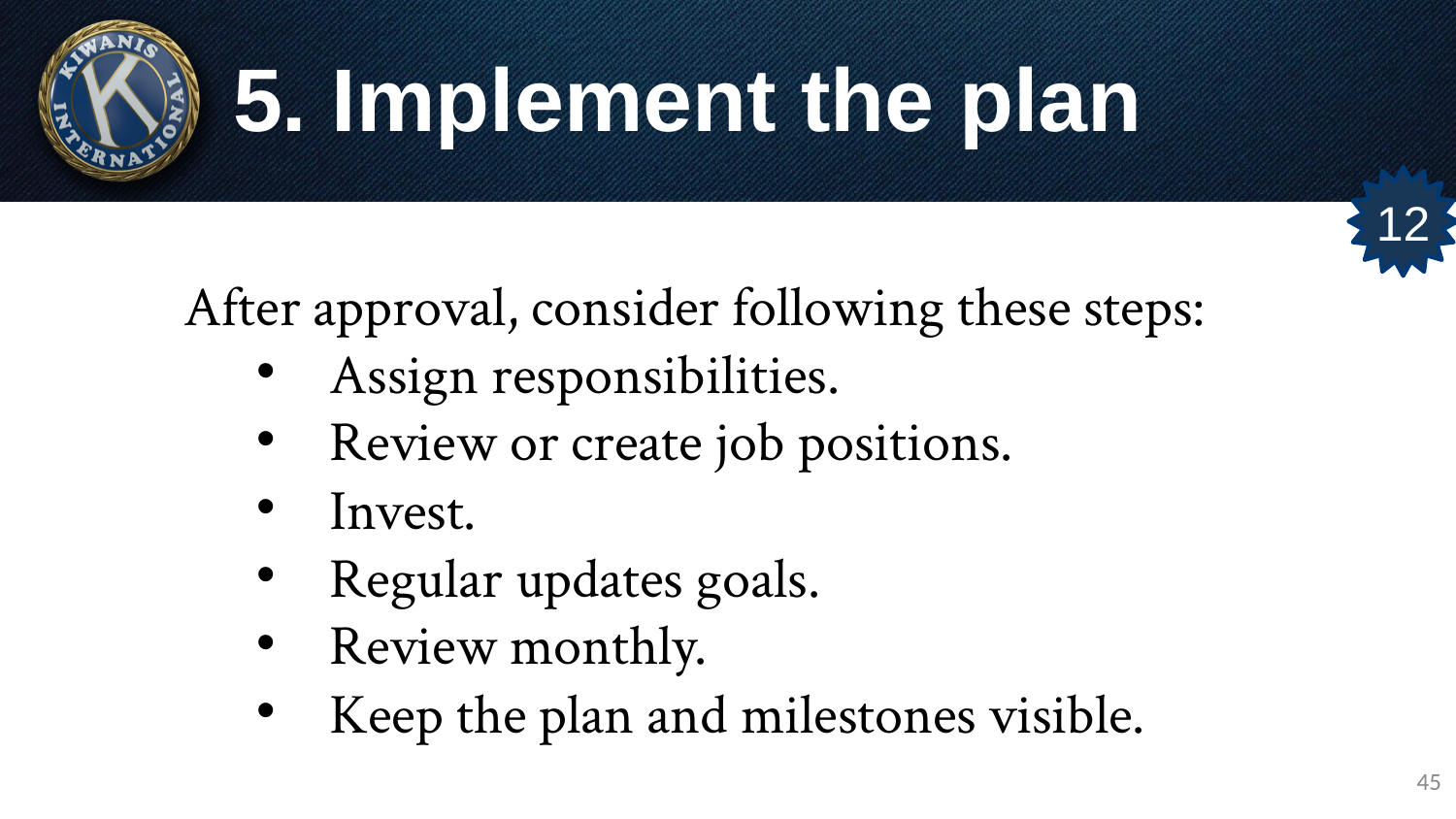

# 5. Implement the plan
12
After approval, consider following these steps:
Assign responsibilities.
Review or create job positions.
Invest.
Regular updates goals.
Review monthly.
Keep the plan and milestones visible.
45